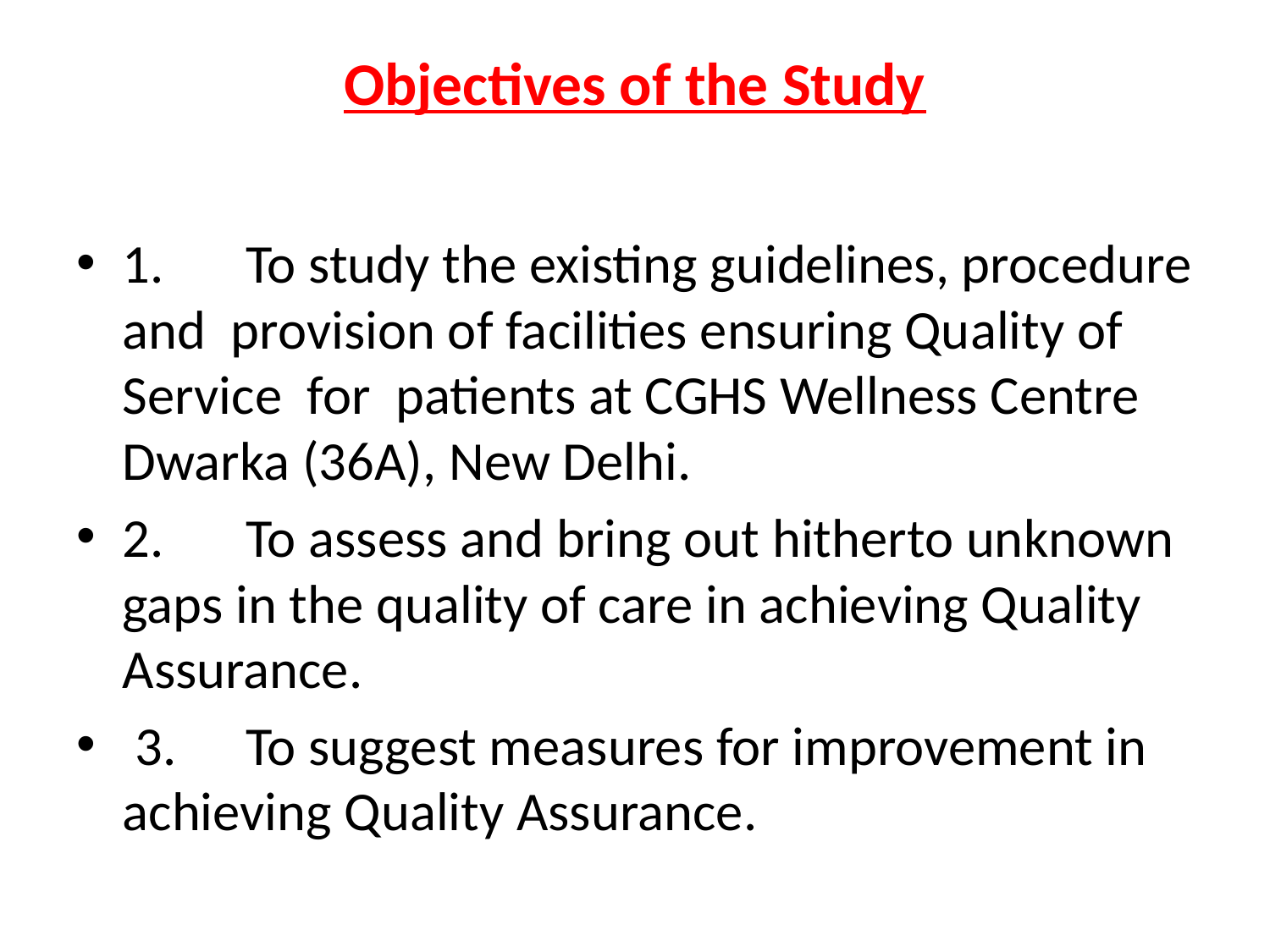

# Objectives of the Study
1. 	To study the existing guidelines, procedure and  provision of facilities ensuring Quality of Service  for  patients at CGHS Wellness Centre  Dwarka (36A), New Delhi.
2. 	To assess and bring out hitherto unknown gaps in the quality of care in achieving Quality Assurance.
 3. 	To suggest measures for improvement in achieving Quality Assurance.